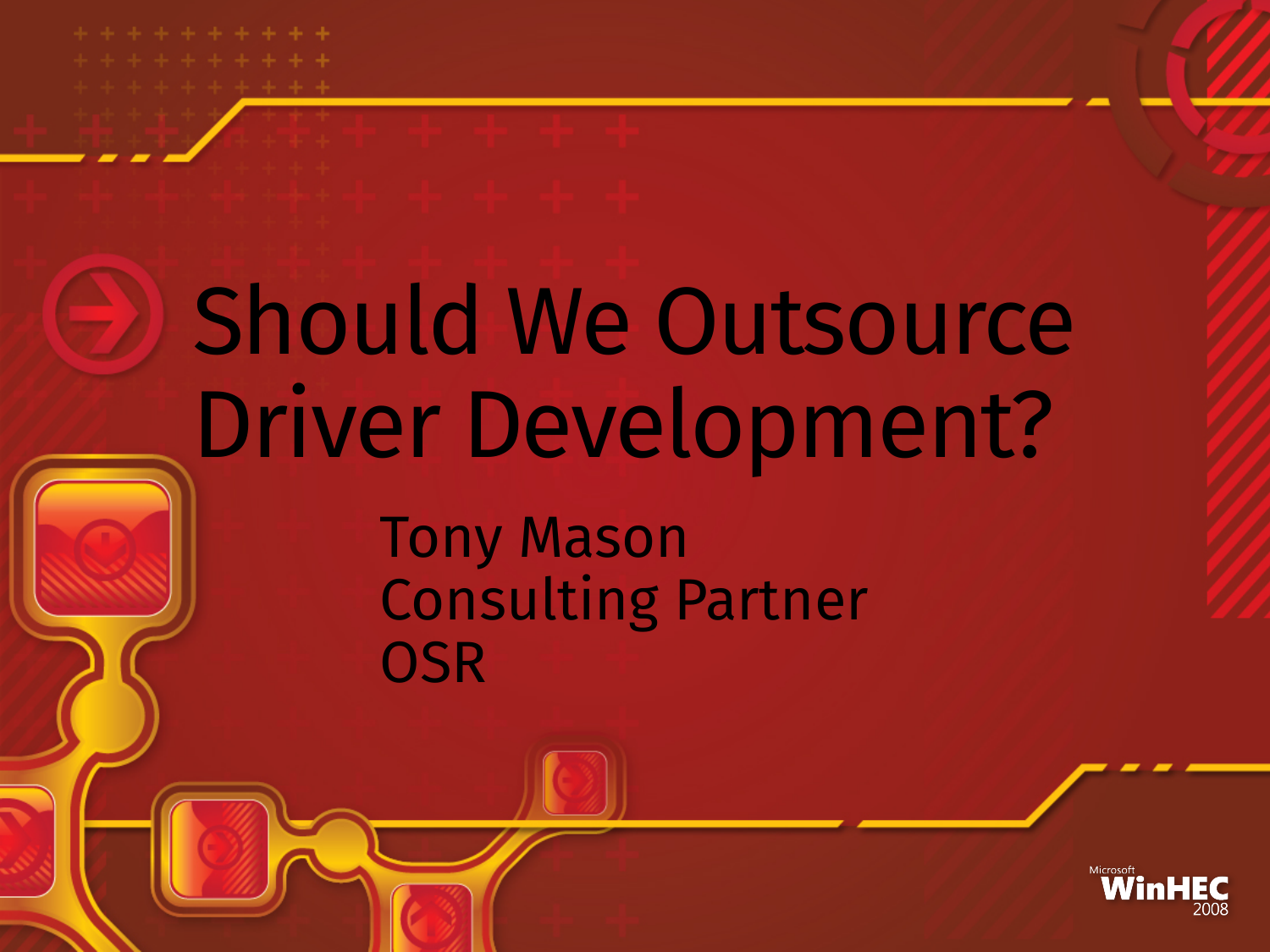

# Should We Outsource Driver Development?
Tony Mason
Consulting Partner
OSR